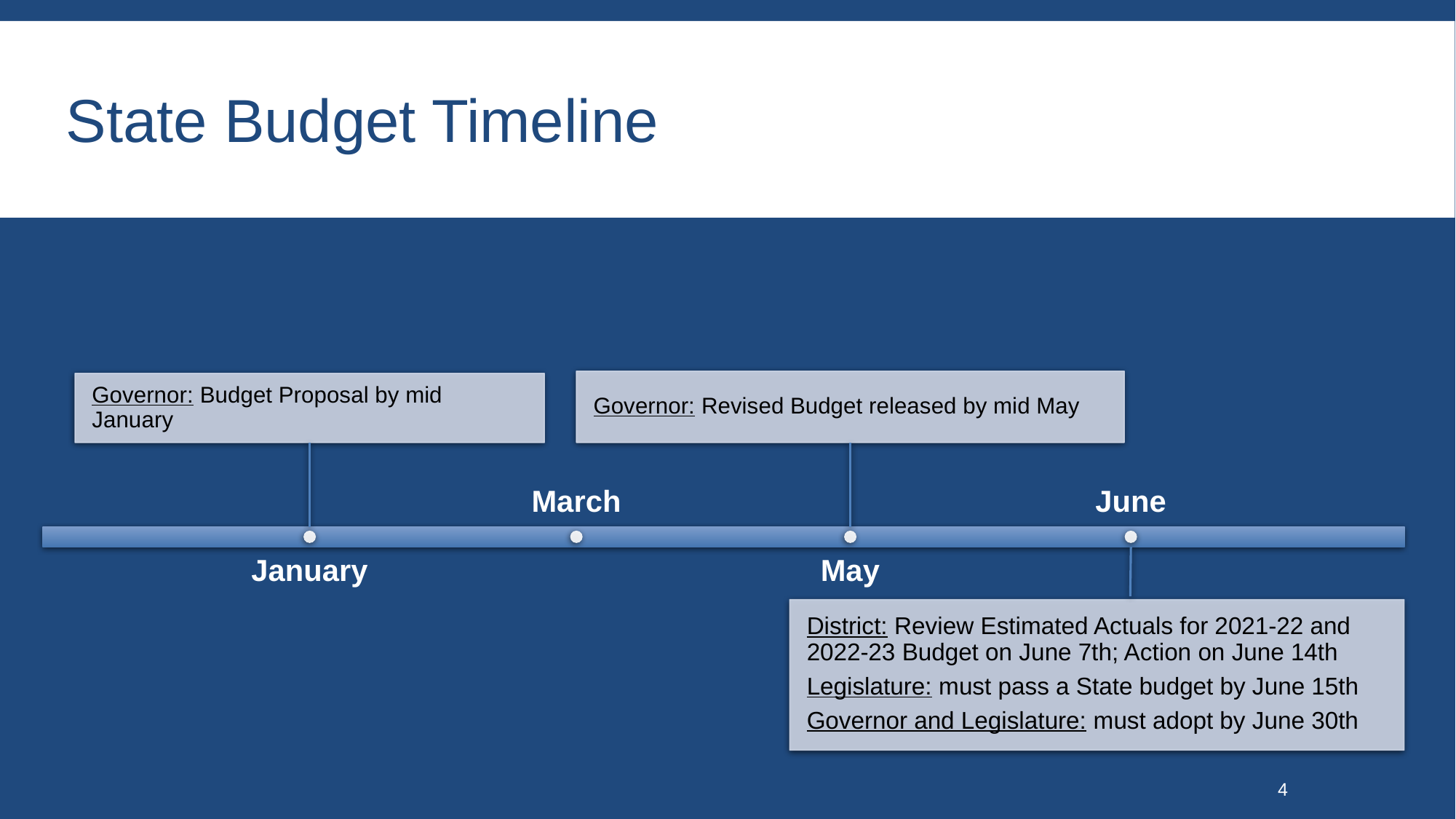

# State Budget Timeline

Governor: Revised Budget released by mid May

Governor: Budget Proposal by mid January

March

June

January

May
District: Review Estimated Actuals for 2021-22 and 2022-23 Budget on June 7th; Action on June 14th
Legislature: must pass a State budget by June 15th
Governor and Legislature: must adopt by June 30th

4